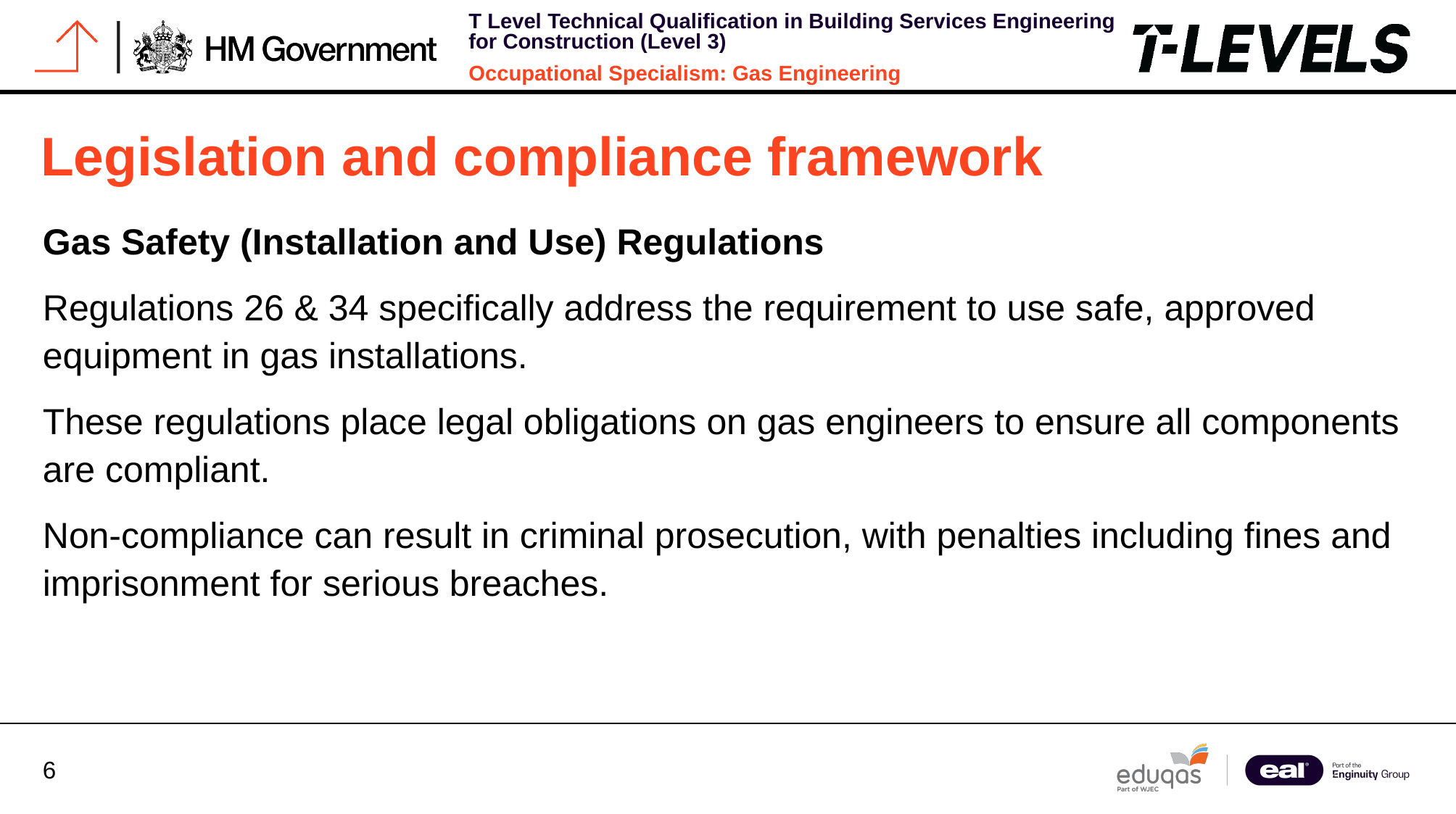

# Legislation and compliance framework
Gas Safety (Installation and Use) Regulations
Regulations 26 & 34 specifically address the requirement to use safe, approved equipment in gas installations.
These regulations place legal obligations on gas engineers to ensure all components are compliant.
Non-compliance can result in criminal prosecution, with penalties including fines and imprisonment for serious breaches.